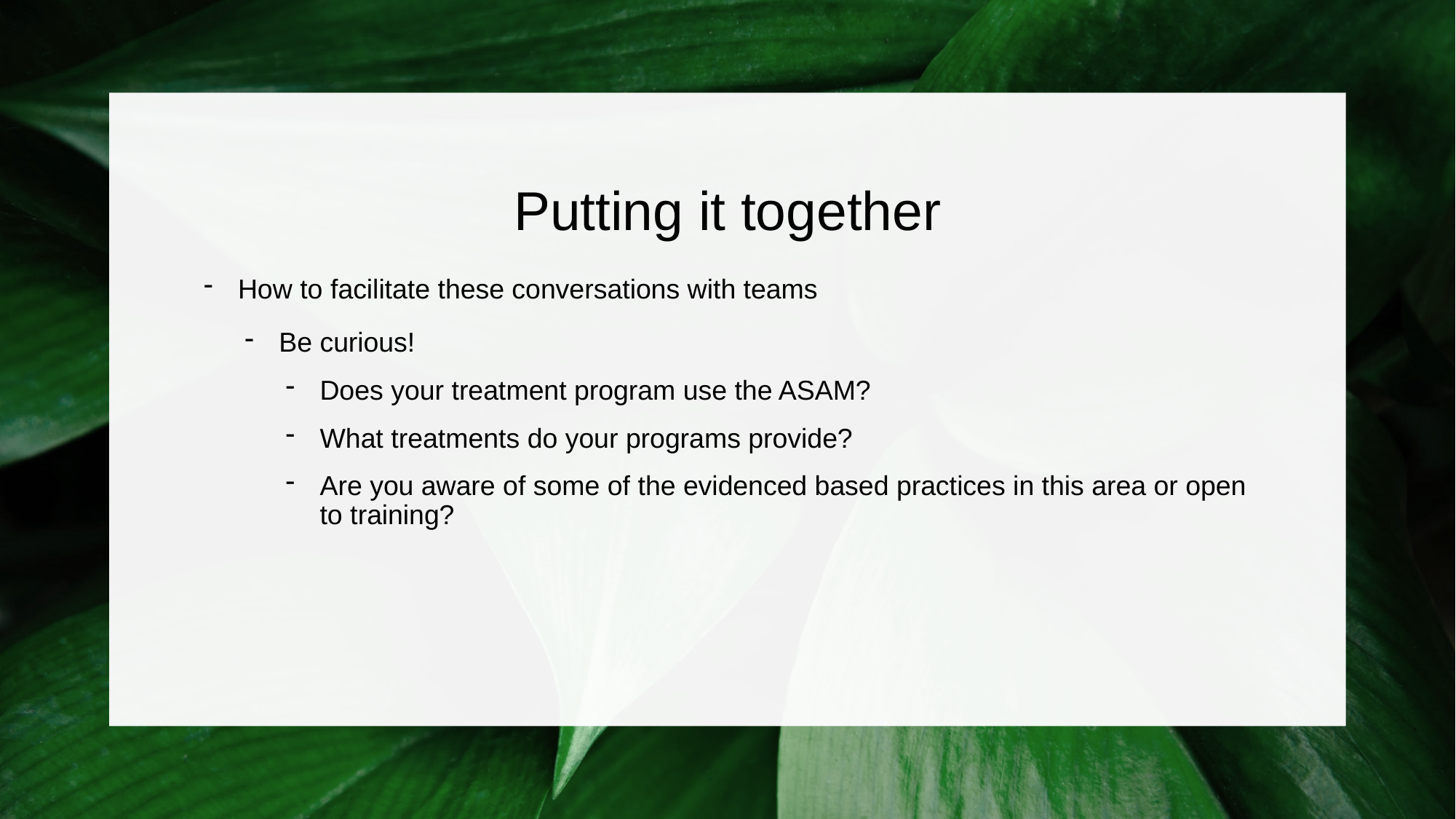

# Putting it together
How to facilitate these conversations with teams
Be curious!
Does your treatment program use the ASAM?
What treatments do your programs provide?
Are you aware of some of the evidenced based practices in this area or open to training?